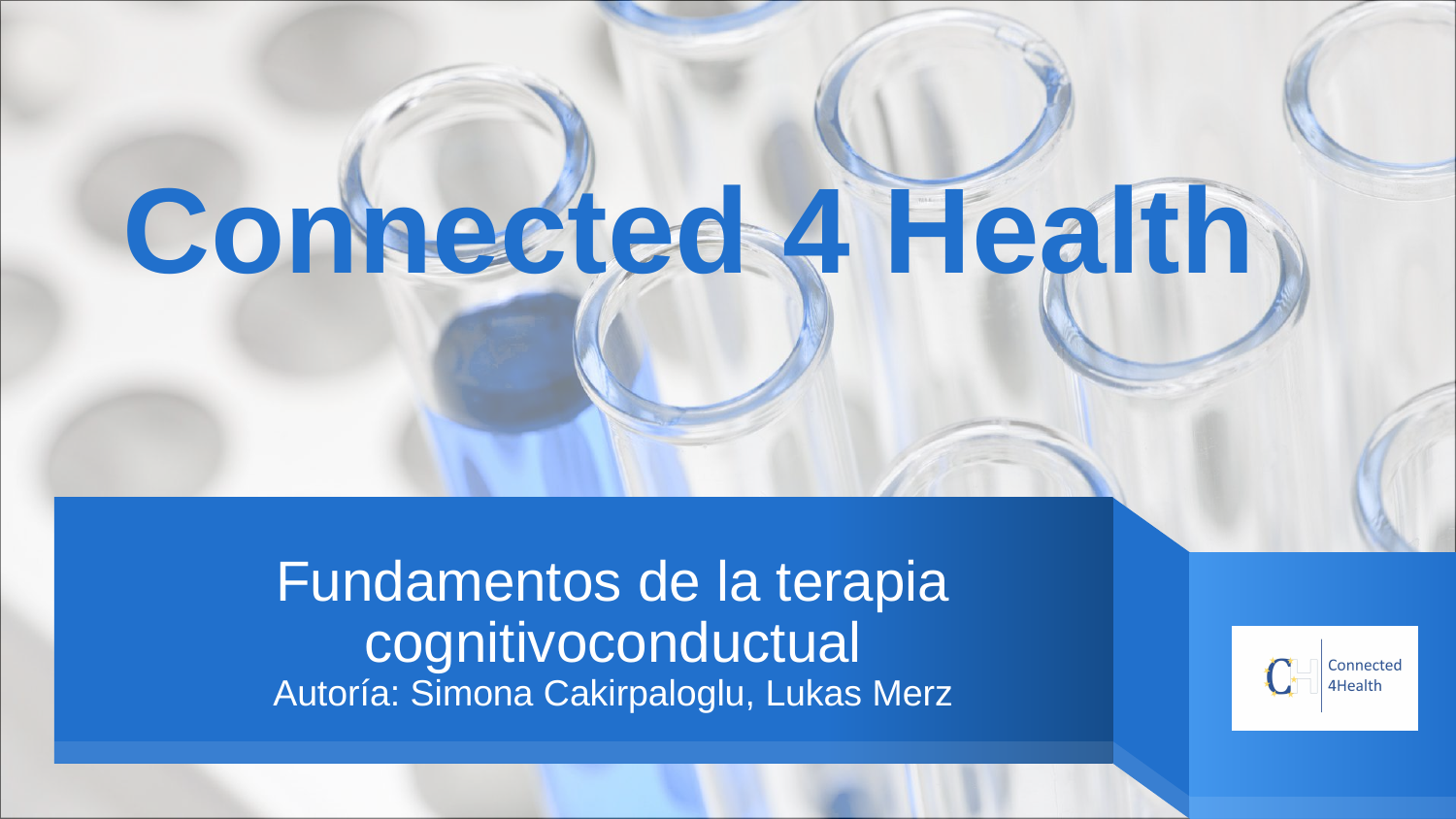

Connected 4 Health
# Fundamentos de la terapia cognitivoconductual Autoría: Simona Cakirpaloglu, Lukas Merz